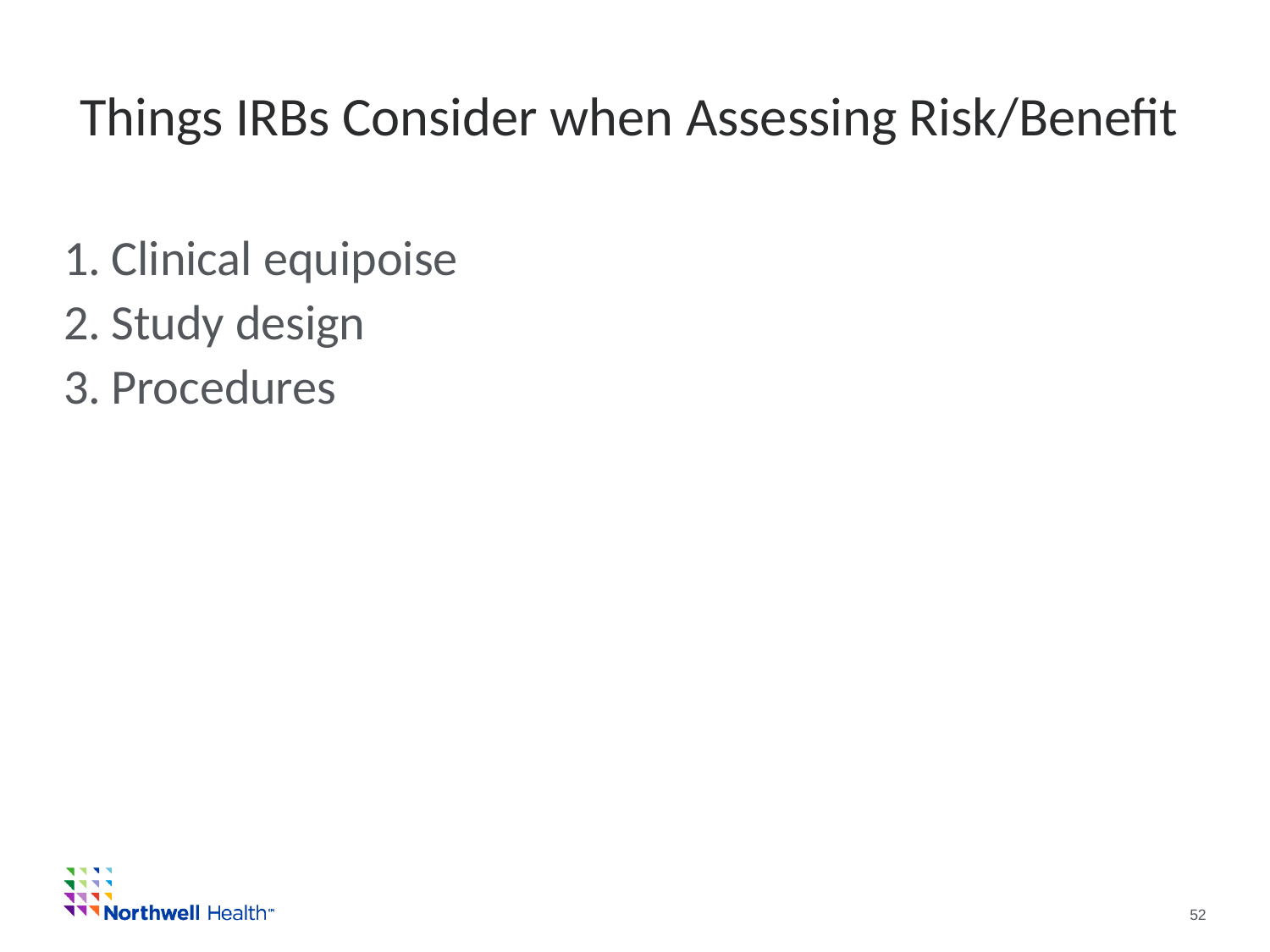

# Things IRBs Consider when Assessing Risk/Benefit
Clinical equipoise
Study design
Procedures
				52